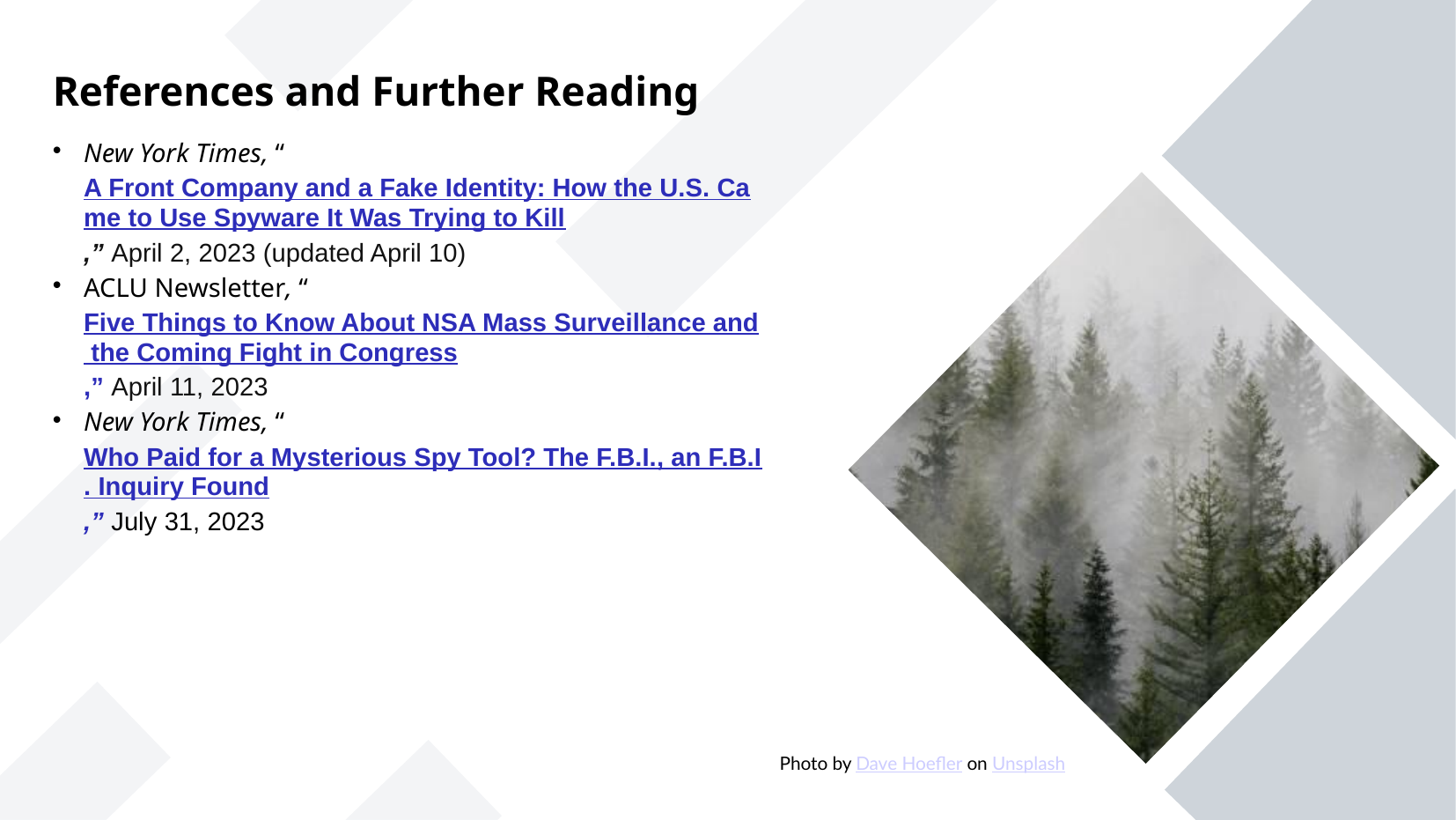

References and Further Reading
New York Times, “A Front Company and a Fake Identity: How the U.S. Came to Use Spyware It Was Trying to Kill,” April 2, 2023 (updated April 10)
ACLU Newsletter, “Five Things to Know About NSA Mass Surveillance and the Coming Fight in Congress,” April 11, 2023
New York Times, “Who Paid for a Mysterious Spy Tool? The F.B.I., an F.B.I. Inquiry Found,” July 31, 2023

Photo by Dave Hoefler on Unsplash